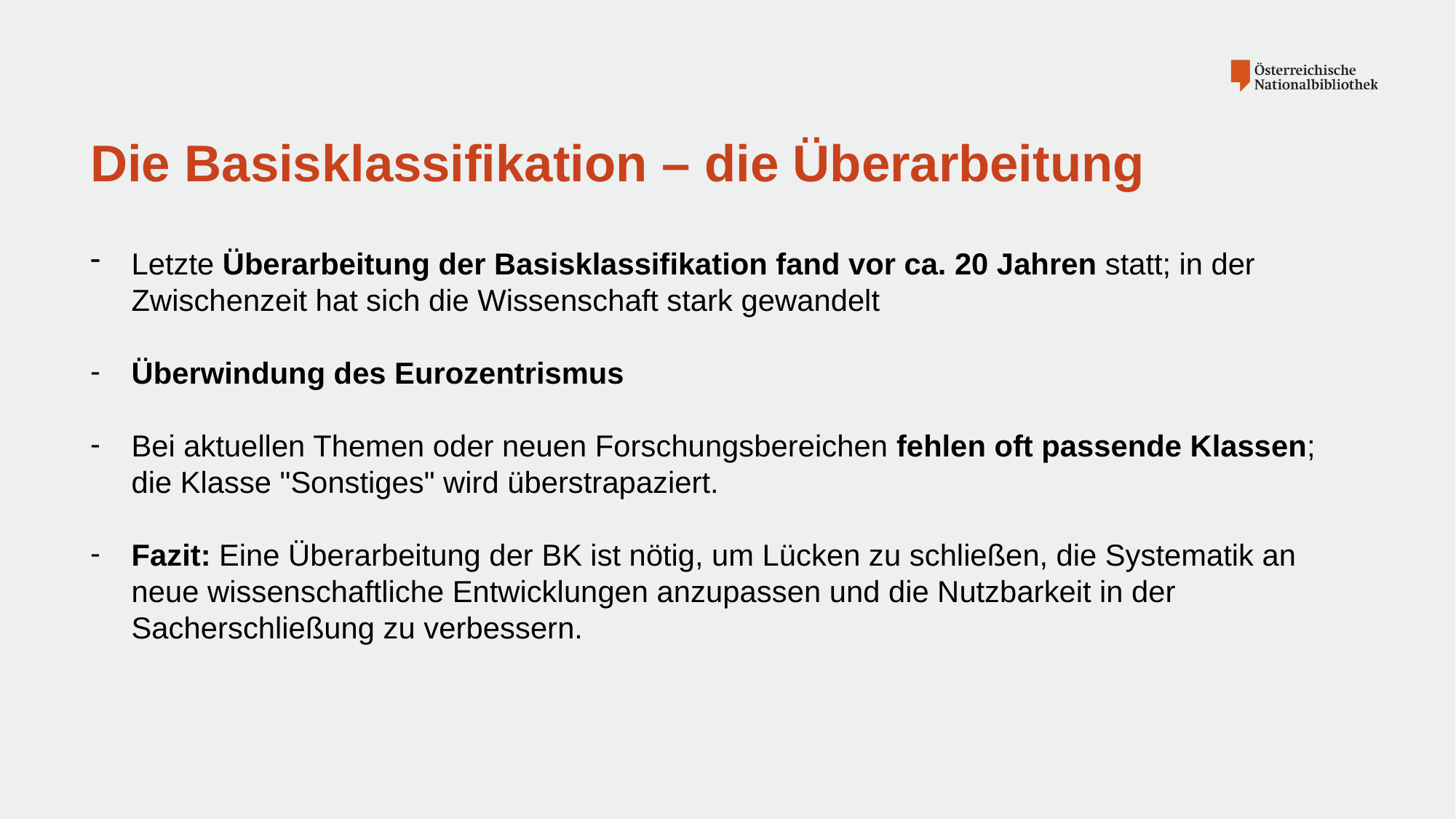

# Die Basisklassifikation – die Überarbeitung
Letzte Überarbeitung der Basisklassifikation fand vor ca. 20 Jahren statt; in der Zwischenzeit hat sich die Wissenschaft stark gewandelt

Überwindung des Eurozentrismus

Bei aktuellen Themen oder neuen Forschungsbereichen fehlen oft passende Klassen; die Klasse "Sonstiges" wird überstrapaziert.

Fazit: Eine Überarbeitung der BK ist nötig, um Lücken zu schließen, die Systematik an neue wissenschaftliche Entwicklungen anzupassen und die Nutzbarkeit in der Sacherschließung zu verbessern.